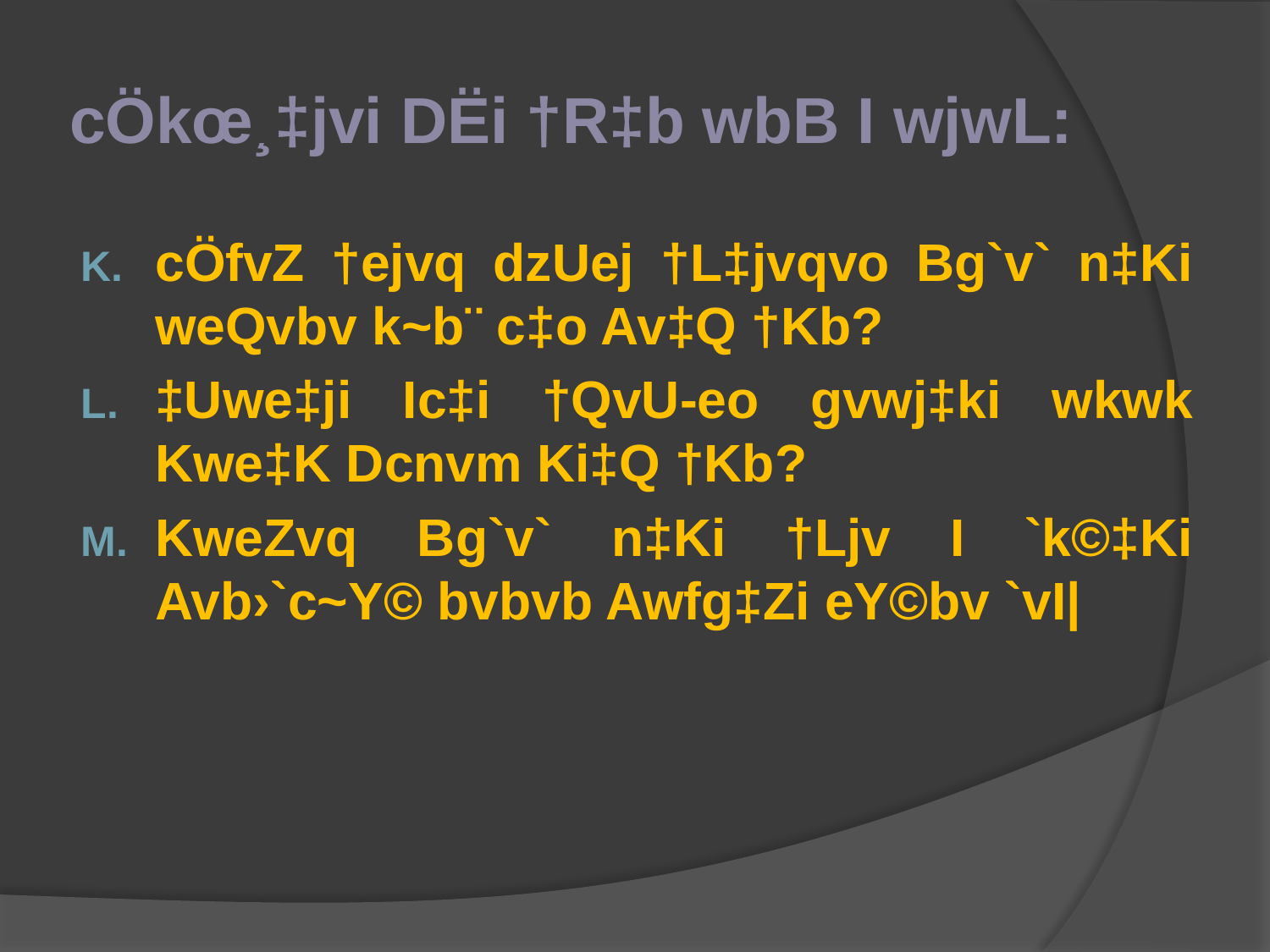

# cÖkœ¸‡jvi DËi †R‡b wbB I wjwL:
cÖfvZ †ejvq dzUej †L‡jvqvo Bg`v` n‡Ki weQvbv k~b¨ c‡o Av‡Q †Kb?
‡Uwe‡ji Ic‡i †QvU-eo gvwj‡ki wkwk Kwe‡K Dcnvm Ki‡Q †Kb?
KweZvq Bg`v` n‡Ki †Ljv I `k©‡Ki Avb›`c~Y© bvbvb Awfg‡Zi eY©bv `vI|